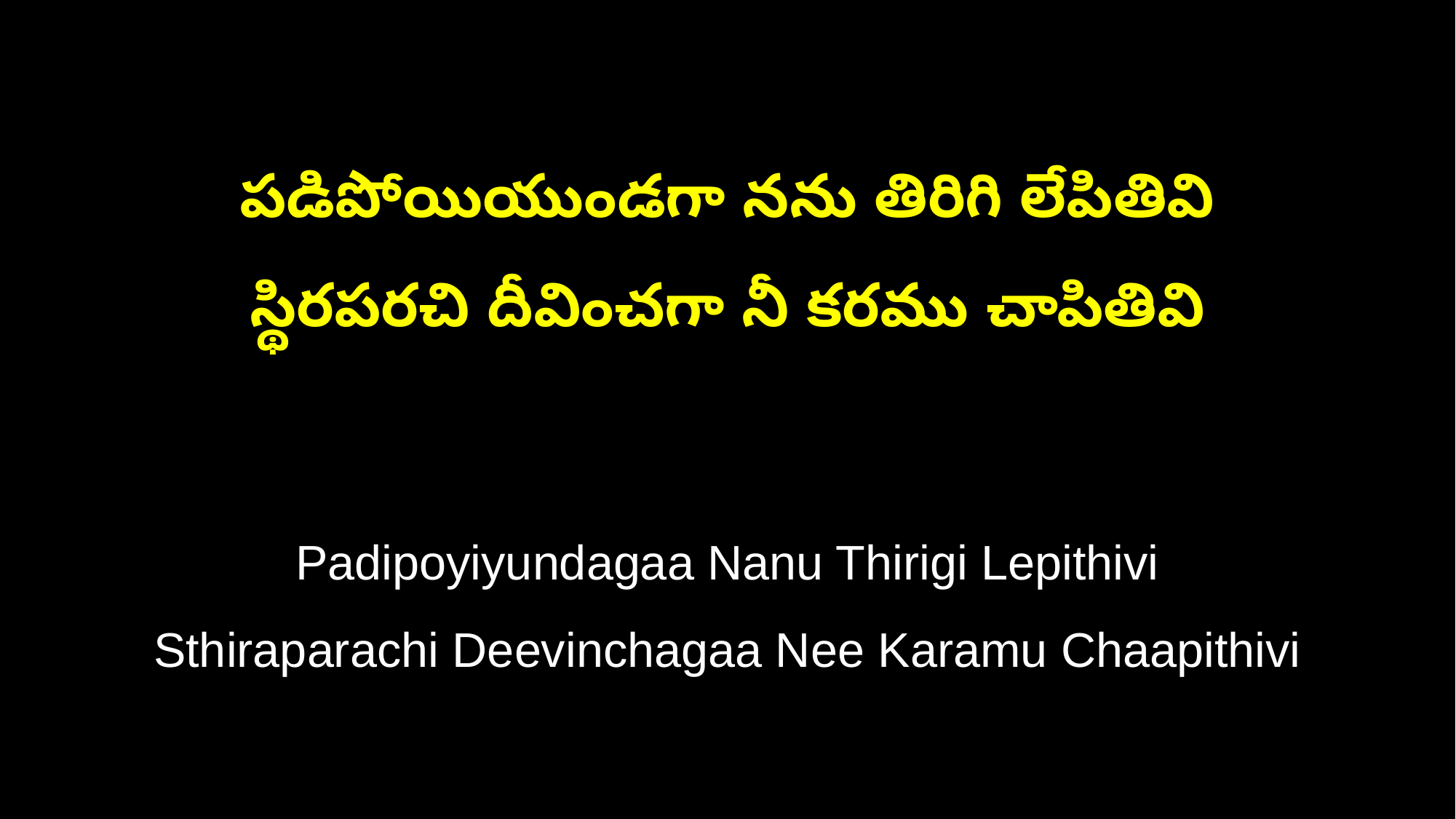

పడిపోయియుండగా నను తిరిగి లేపితివి
స్థిరపరచి దీవించగా నీ కరము చాపితివి
Padipoyiyundagaa Nanu Thirigi Lepithivi
Sthiraparachi Deevinchagaa Nee Karamu Chaapithivi